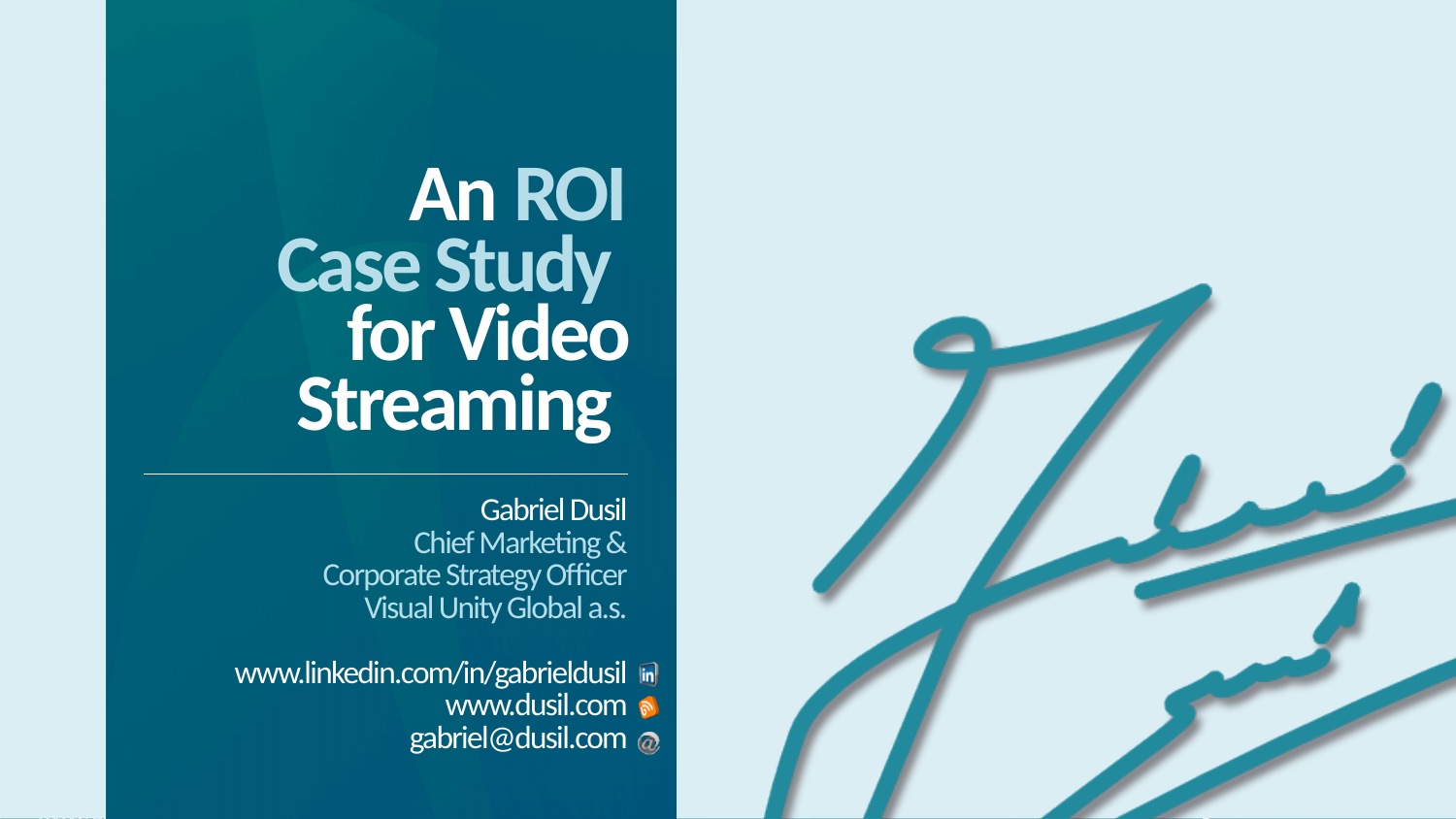

# An ROI Case Study for Video Streaming